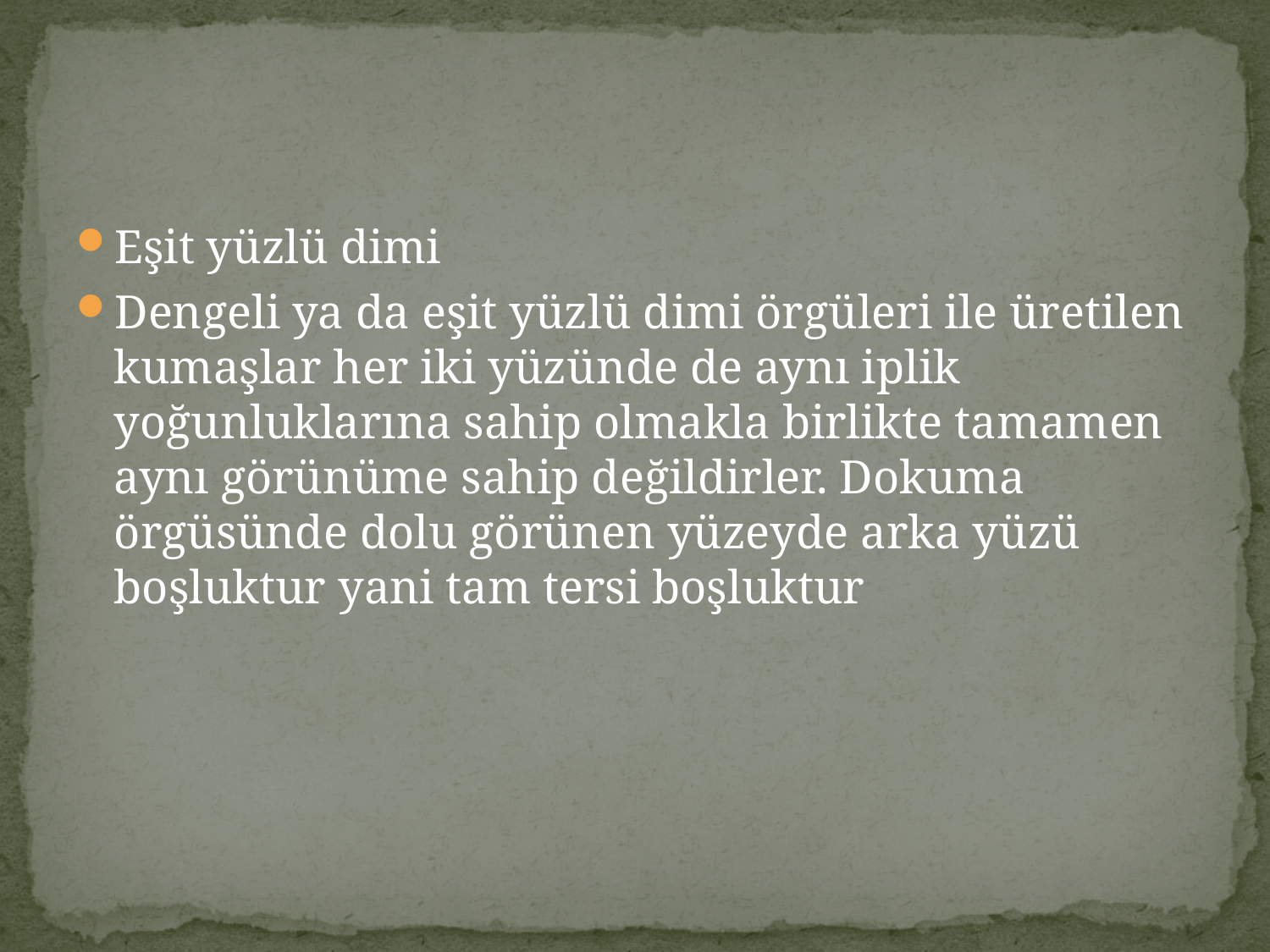

#
Eşit yüzlü dimi
Dengeli ya da eşit yüzlü dimi örgüleri ile üretilen kumaşlar her iki yüzünde de aynı iplik yoğunluklarına sahip olmakla birlikte tamamen aynı görünüme sahip değildirler. Dokuma örgüsünde dolu görünen yüzeyde arka yüzü boşluktur yani tam tersi boşluktur